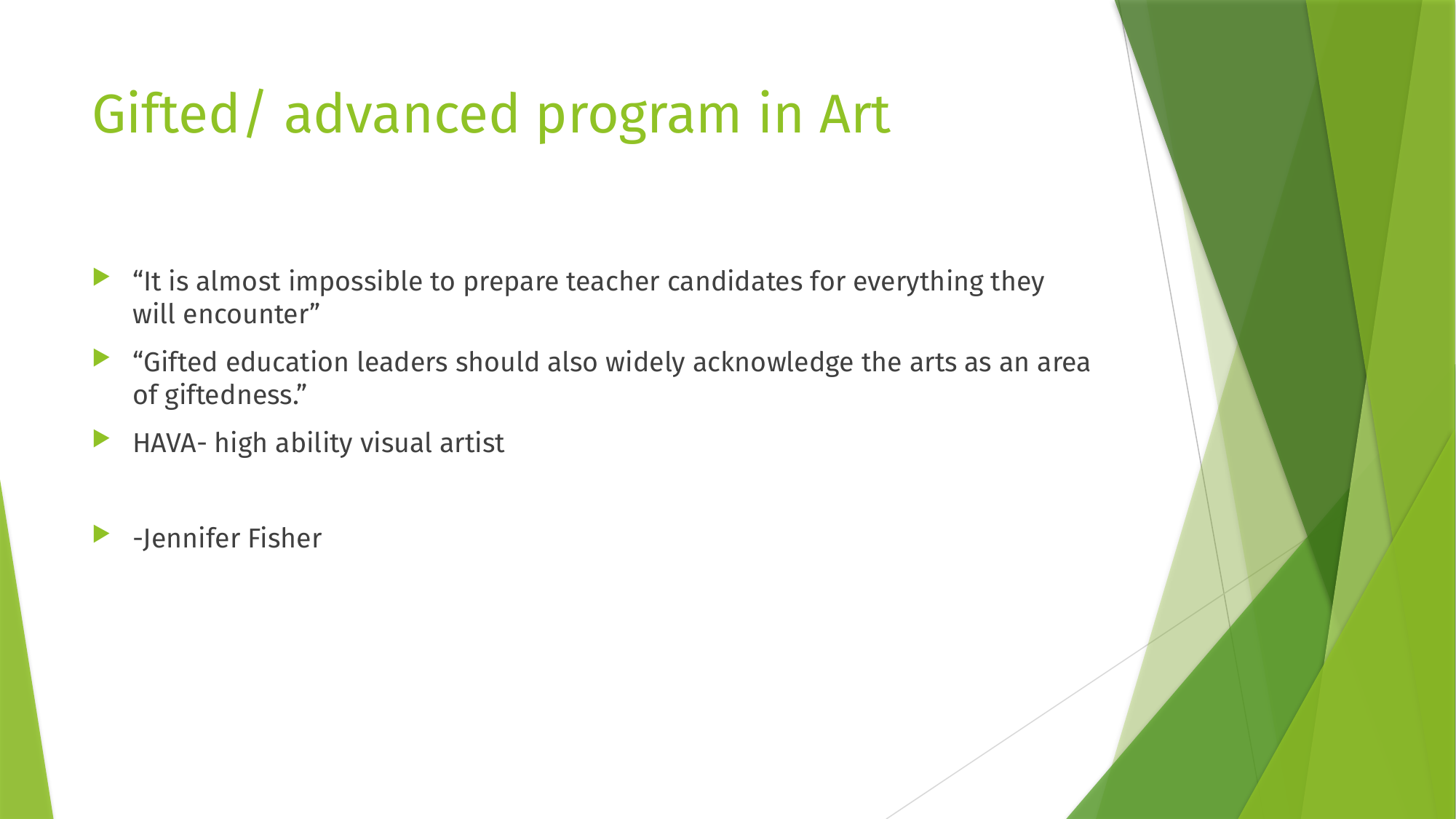

# Gifted/ advanced program in Art
“It is almost impossible to prepare teacher candidates for everything they will encounter”
“Gifted education leaders should also widely acknowledge the arts as an area of giftedness.”
HAVA- high ability visual artist

-Jennifer Fisher